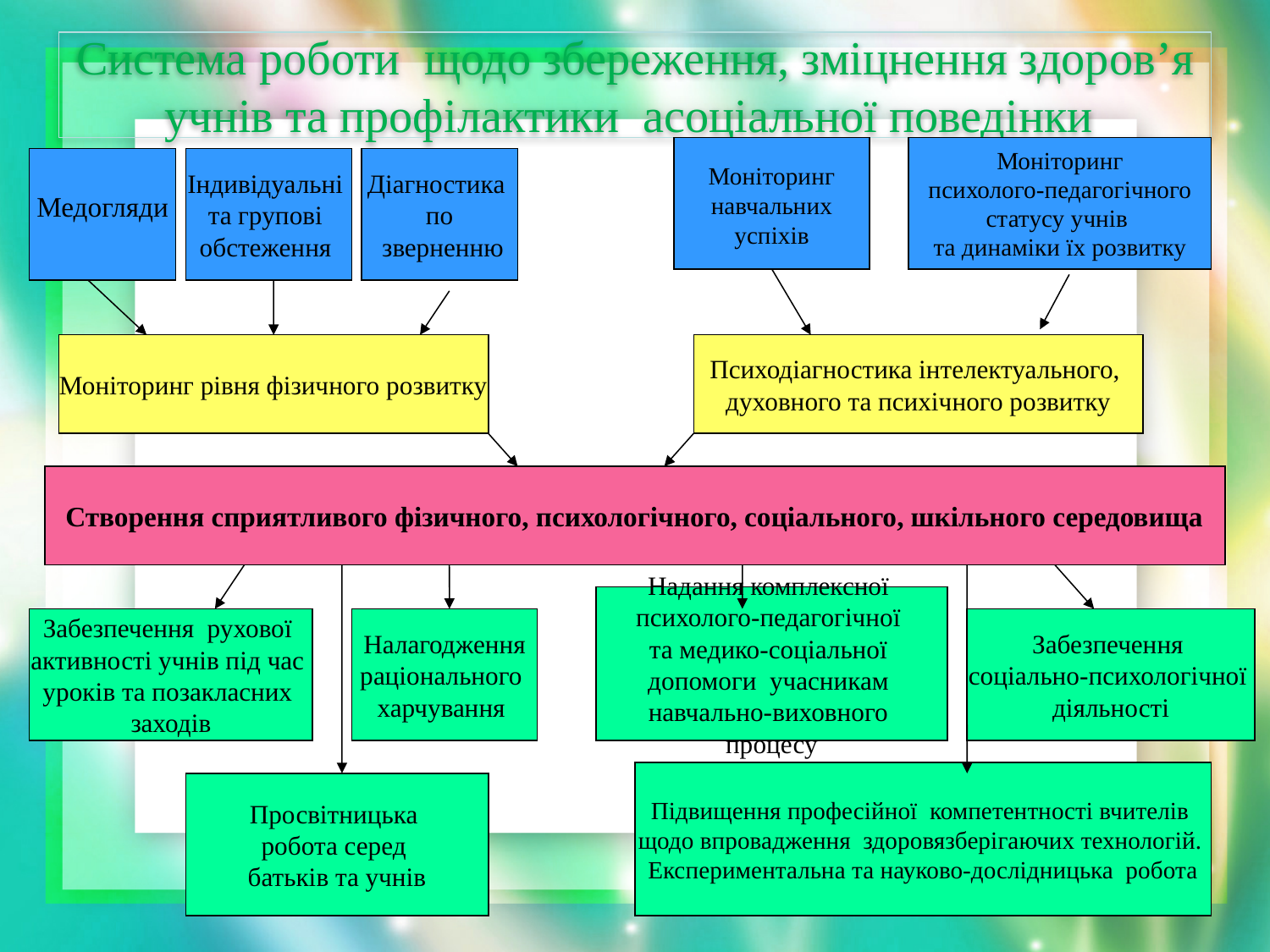

# Система роботи  щодо збереження, зміцнення здоров’я учнів та профілактики  асоціальної поведінки

Моніторинг
навчальних
успіхів

Моніторинг
психолого-педагогічного
статусу учнів
та динаміки їх розвитку

Медогляди
Індивідуальні
та групові
обстеження
Діагностика
по
 зверненню

Моніторинг рівня фізичного розвитку
Психодіагностика інтелектуального,
духовного та психічного розвитку

Створення сприятливого фізичного, психологічного, соціального, шкільного середовища

Надання комплексної
психолого-педагогічної
та медико-соціальної
допомоги  учасникам
навчально-виховного
процесу
Забезпечення  рухової
активності учнів під час
уроків та позакласних
заходів
Налагодження
раціонального
харчування
Забезпечення
соціально-психологічної
діяльності
Підвищення професійної  компетентності вчителів
щодо впровадження  здоровязберігаючих технологій.
Експериментальна та науково-дослідницька  робота
Просвітницька
робота серед
батьків та учнів